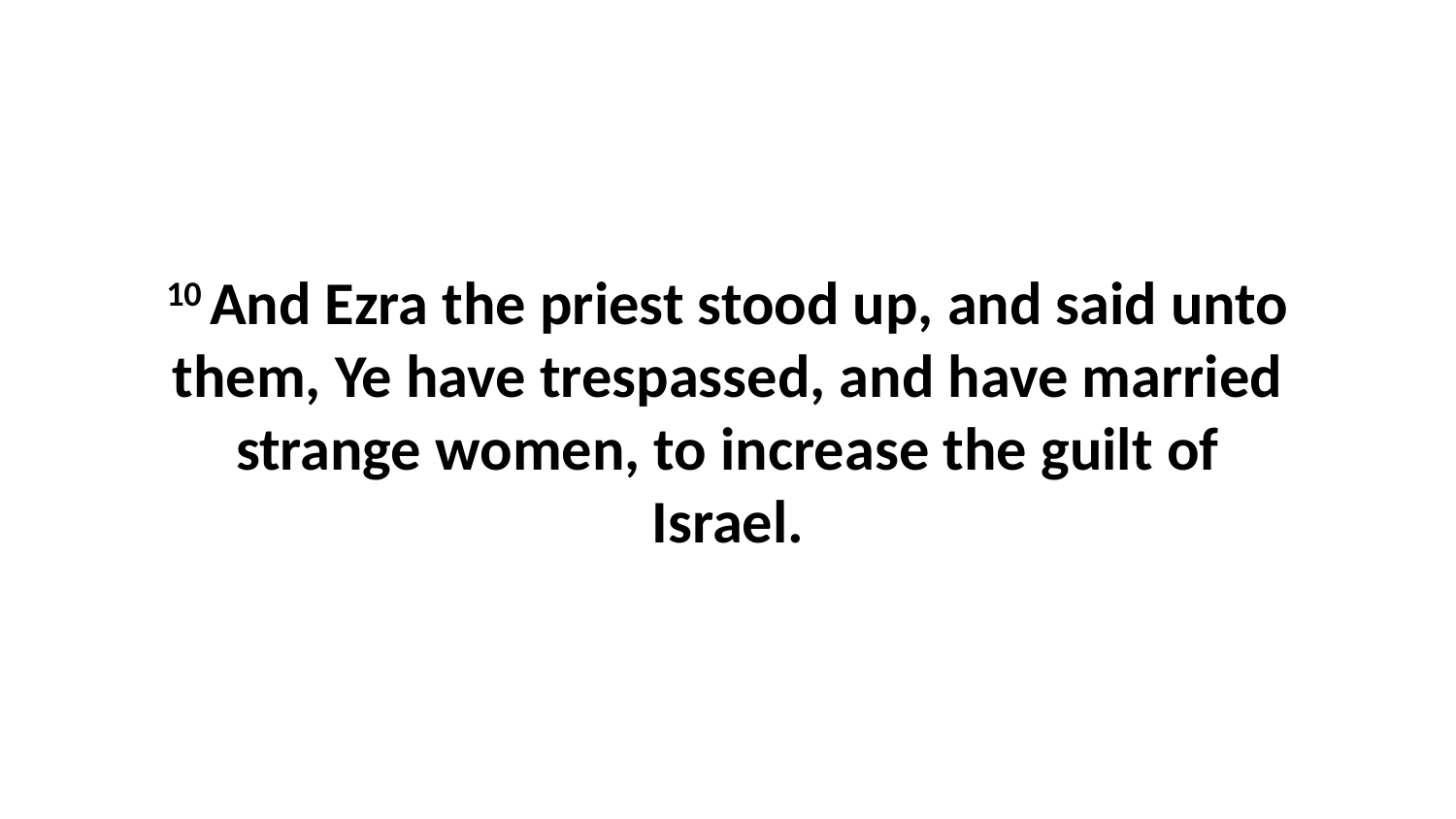

10 And Ezra the priest stood up, and said unto them, Ye have trespassed, and have married strange women, to increase the guilt of Israel.